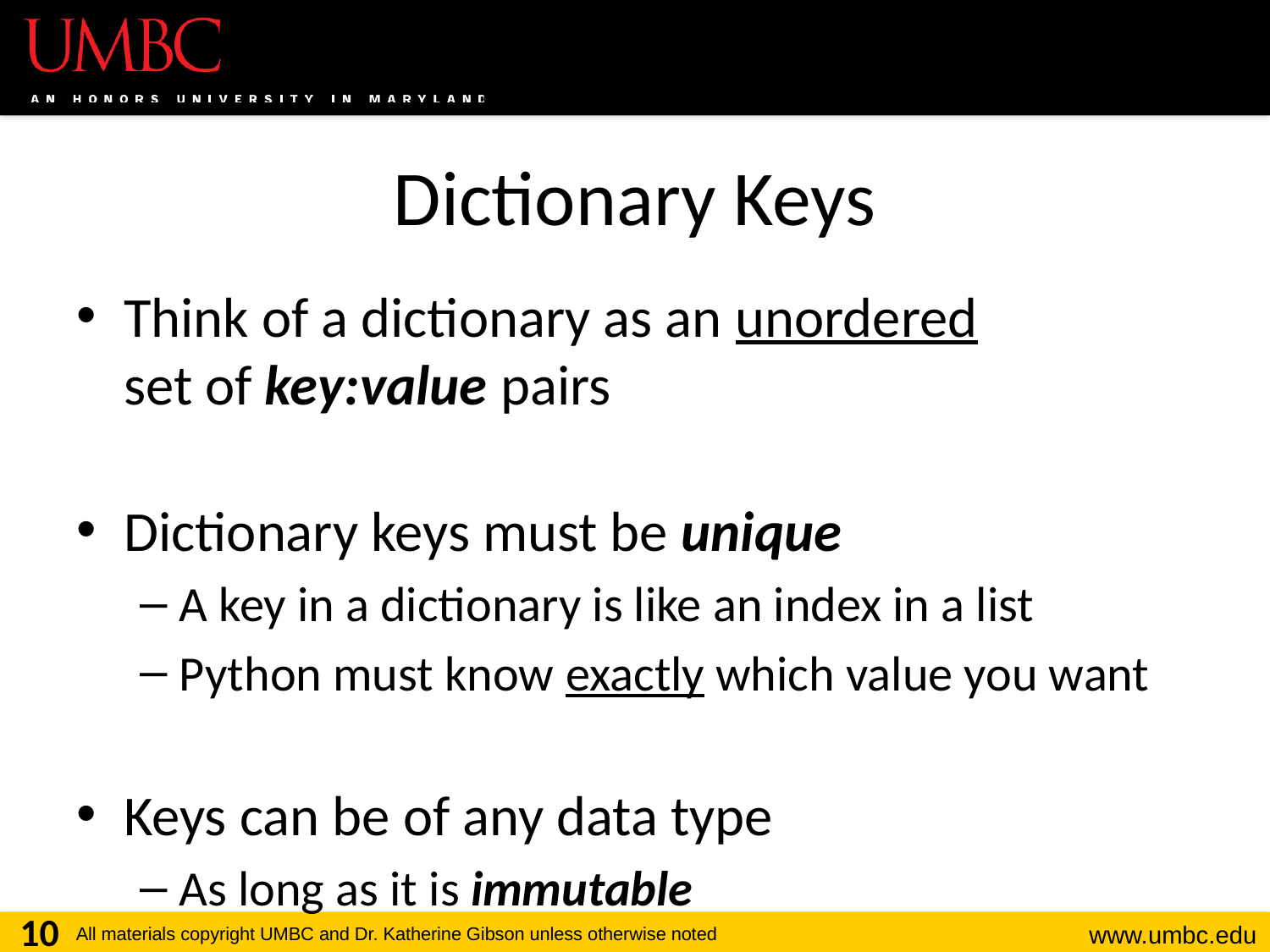

# Dictionary Keys
Think of a dictionary as an unordered
set of key:value pairs

Dictionary keys must be unique
A key in a dictionary is like an index in a list
Python must know exactly which value you want

Keys can be of any data type
As long as it is immutable
10